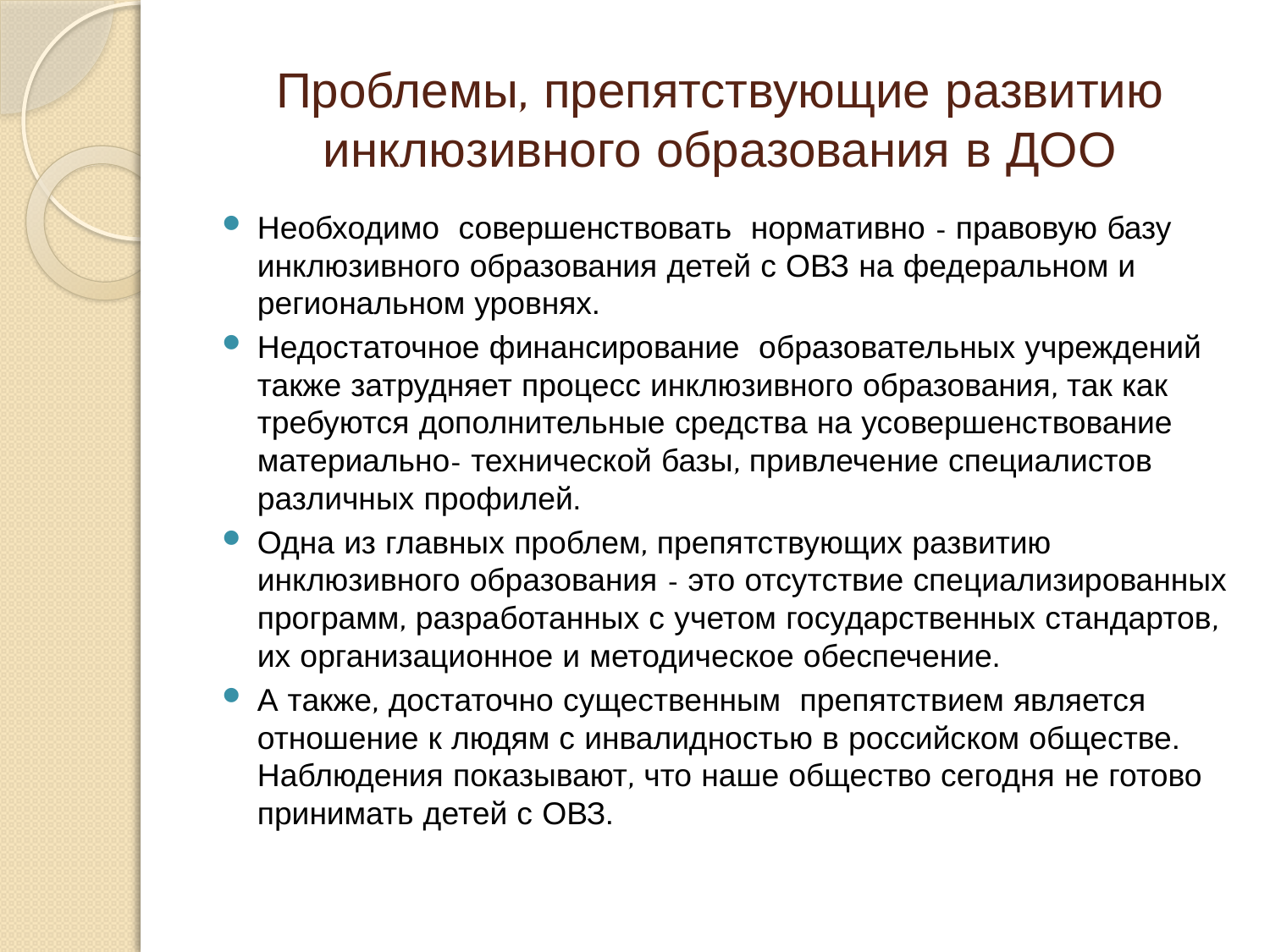

# Проблемы, препятствующие развитию инклюзивного образования в ДОО
Необходимо  совершенствовать  нормативно - правовую базу инклюзивного образования детей с ОВЗ на федеральном и региональном уровнях.
Недостаточное финансирование  образовательных учреждений также затрудняет процесс инклюзивного образования, так как требуются дополнительные средства на усовершенствование материально- технической базы, привлечение специалистов различных профилей.
Одна из главных проблем, препятствующих развитию инклюзивного образования - это отсутствие специализированных программ, разработанных с учетом государственных стандартов, их организационное и методическое обеспечение.
А также, достаточно существенным  препятствием является отношение к людям с инвалидностью в российском обществе. Наблюдения показывают, что наше общество сегодня не готово принимать детей с ОВЗ.